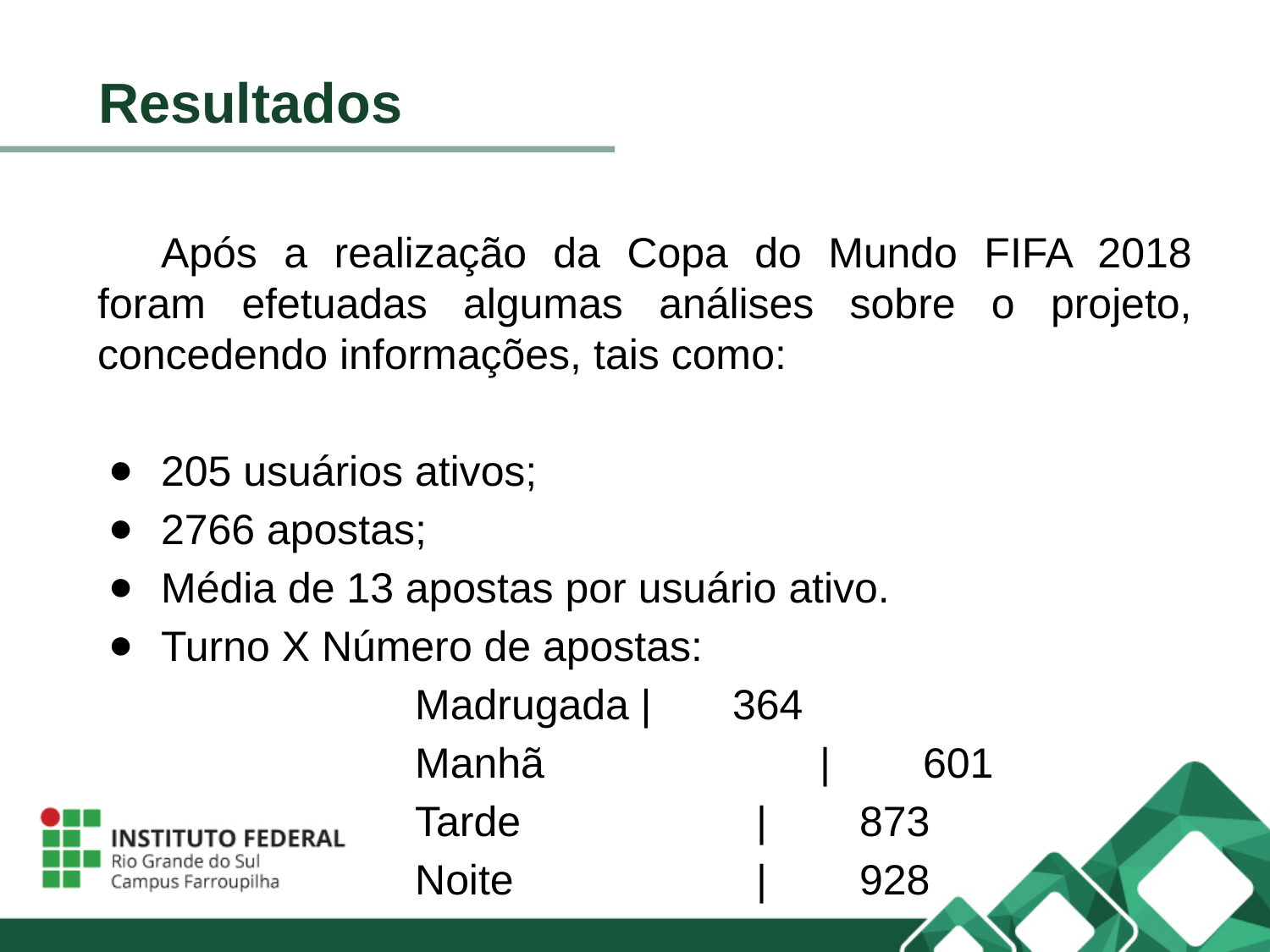

# Resultados

Após a realização da Copa do Mundo FIFA 2018 foram efetuadas algumas análises sobre o projeto, concedendo informações, tais como:

205 usuários ativos;
2766 apostas;
Média de 13 apostas por usuário ativo.
Turno X Número de apostas:
Madrugada |	364
Manhã 		  |	601
Tarde 		  |	873
Noite 		  |	928